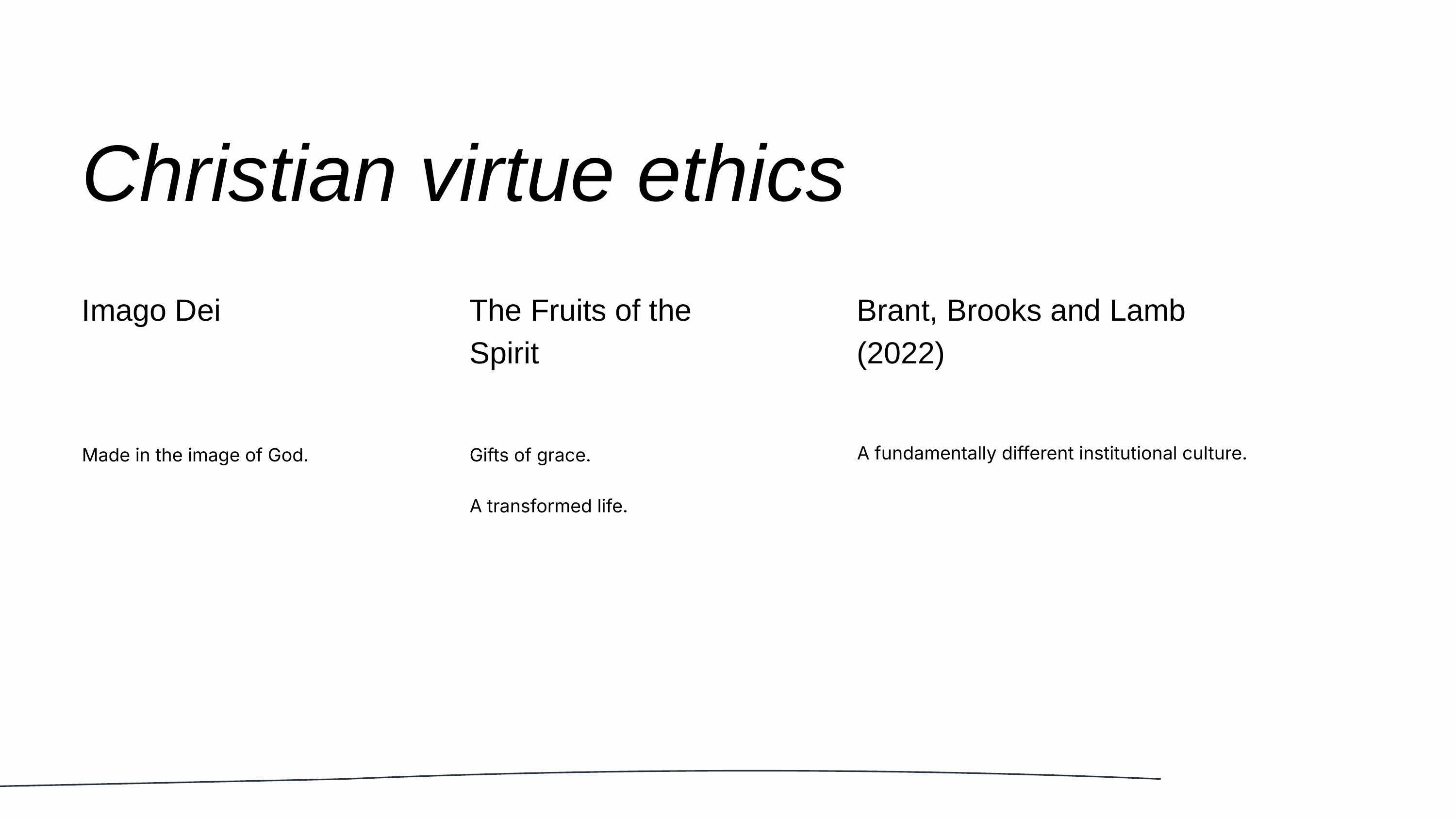

Christian virtue ethics
Imago Dei
The Fruits of the Spirit
Brant, Brooks and Lamb (2022)
A fundamentally different institutional culture.
Made in the image of God.
Gifts of grace.

A transformed life.